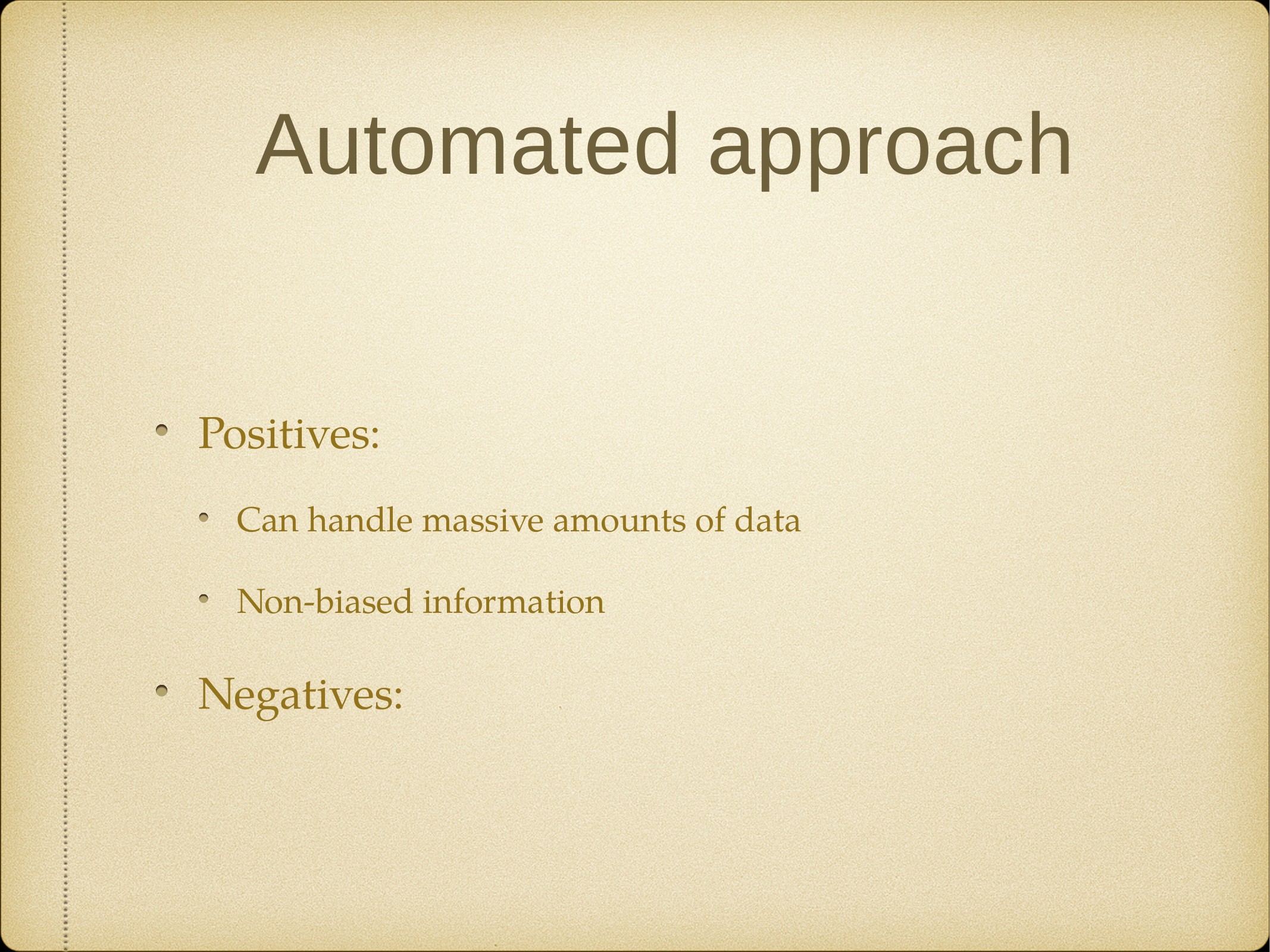

# Automated approach
Positives:
Can handle massive amounts of data
Non-biased information
Negatives: